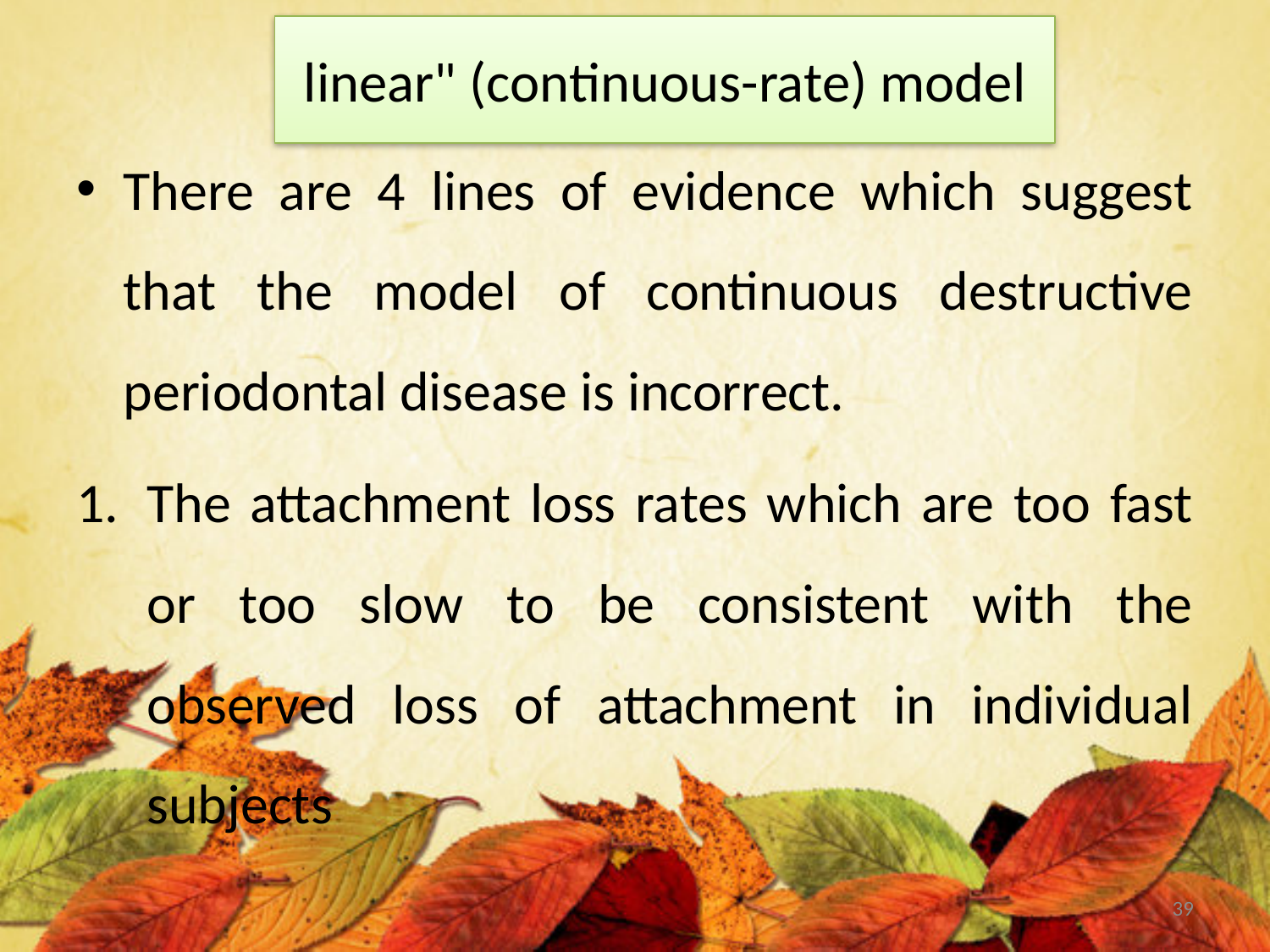

linear" (continuous-rate) model

There are 4 lines of evidence which suggest that the model of continuous destructive periodontal disease is incorrect.
The attachment loss rates which are too fast or too slow to be consistent with the observed loss of attachment in individual subjects
39